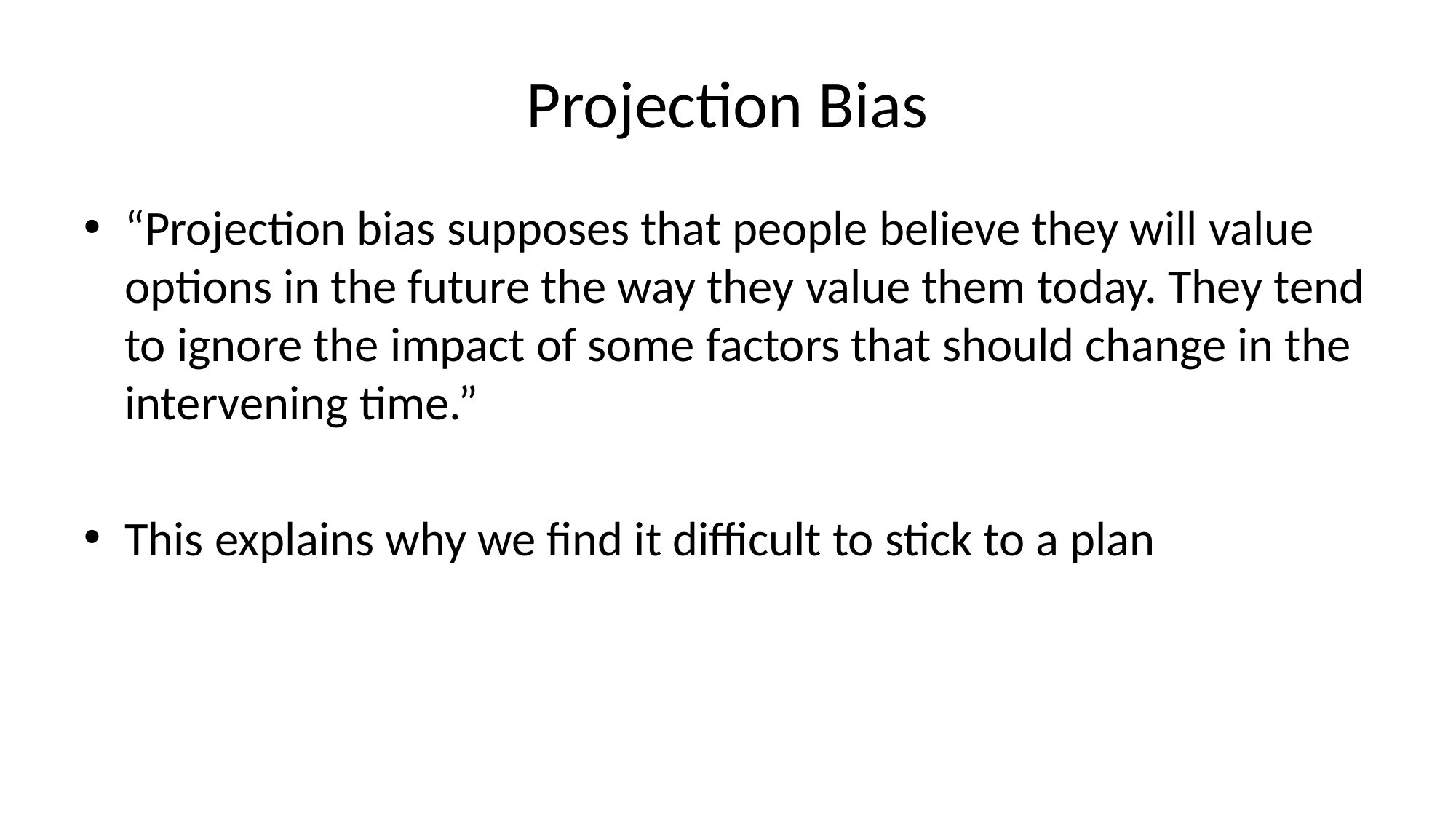

# Projection Bias
“Projection bias supposes that people believe they will value options in the future the way they value them today. They tend to ignore the impact of some factors that should change in the intervening time.”

This explains why we find it difficult to stick to a plan